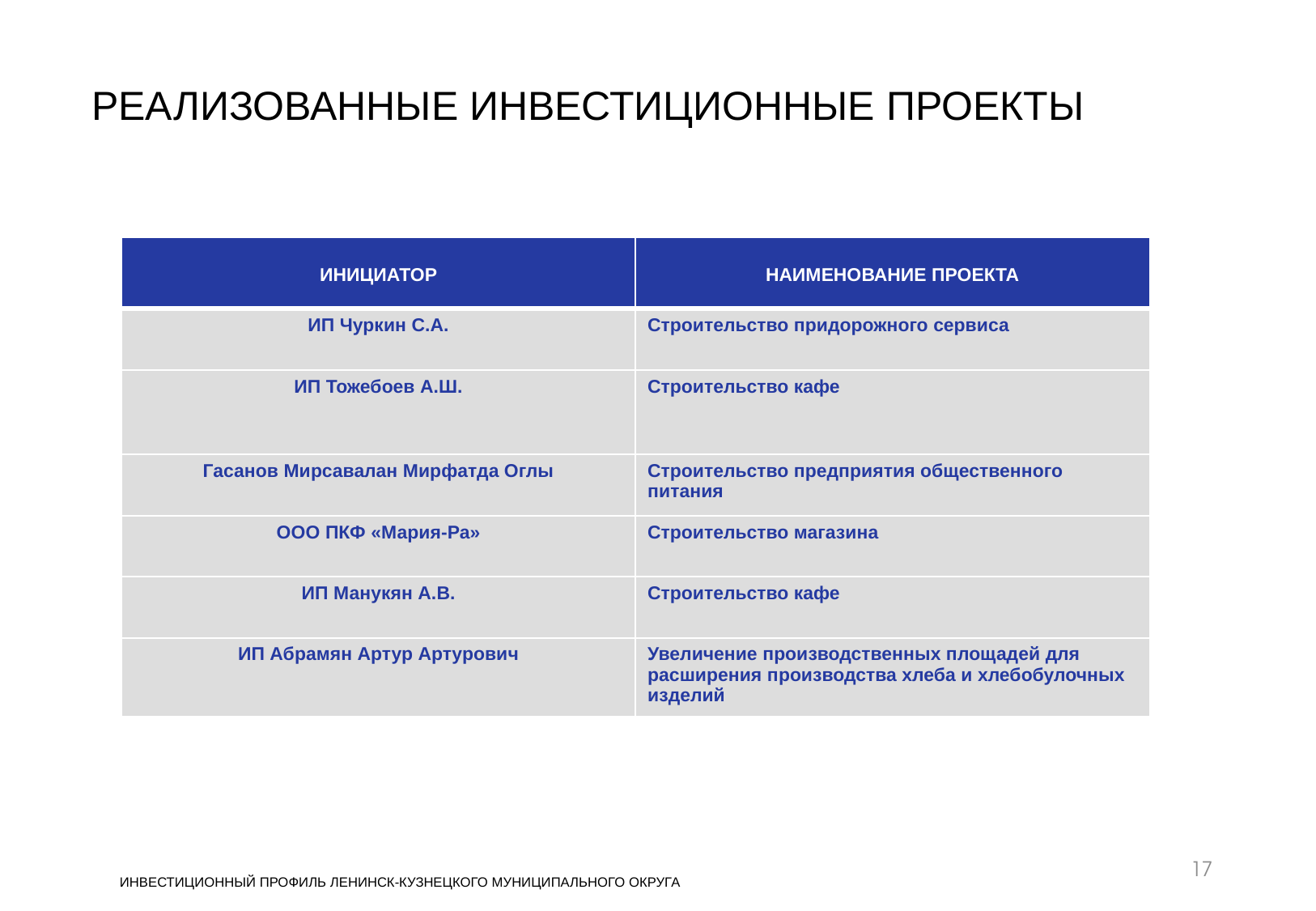

# РЕАЛИЗОВАННЫЕ ИНВЕСТИЦИОННЫЕ ПРОЕКТЫ
| ИНИЦИАТОР | НАИМЕНОВАНИЕ ПРОЕКТА |
| --- | --- |
| ИП Чуркин С.А. | Строительство придорожного сервиса |
| ИП Тожебоев А.Ш. | Строительство кафе |
| Гасанов Мирсавалан Мирфатда Оглы | Строительство предприятия общественного питания |
| ООО ПКФ «Мария-Ра» | Строительство магазина |
| ИП Манукян А.В. | Строительство кафе |
| ИП Абрамян Артур Артурович | Увеличение производственных площадей для расширения производства хлеба и хлебобулочных изделий |
17
ИНВЕСТИЦИОННЫЙ ПРОФИЛЬ ЛЕНИНСК-КУЗНЕЦКОГО МУНИЦИПАЛЬНОГО ОКРУГА